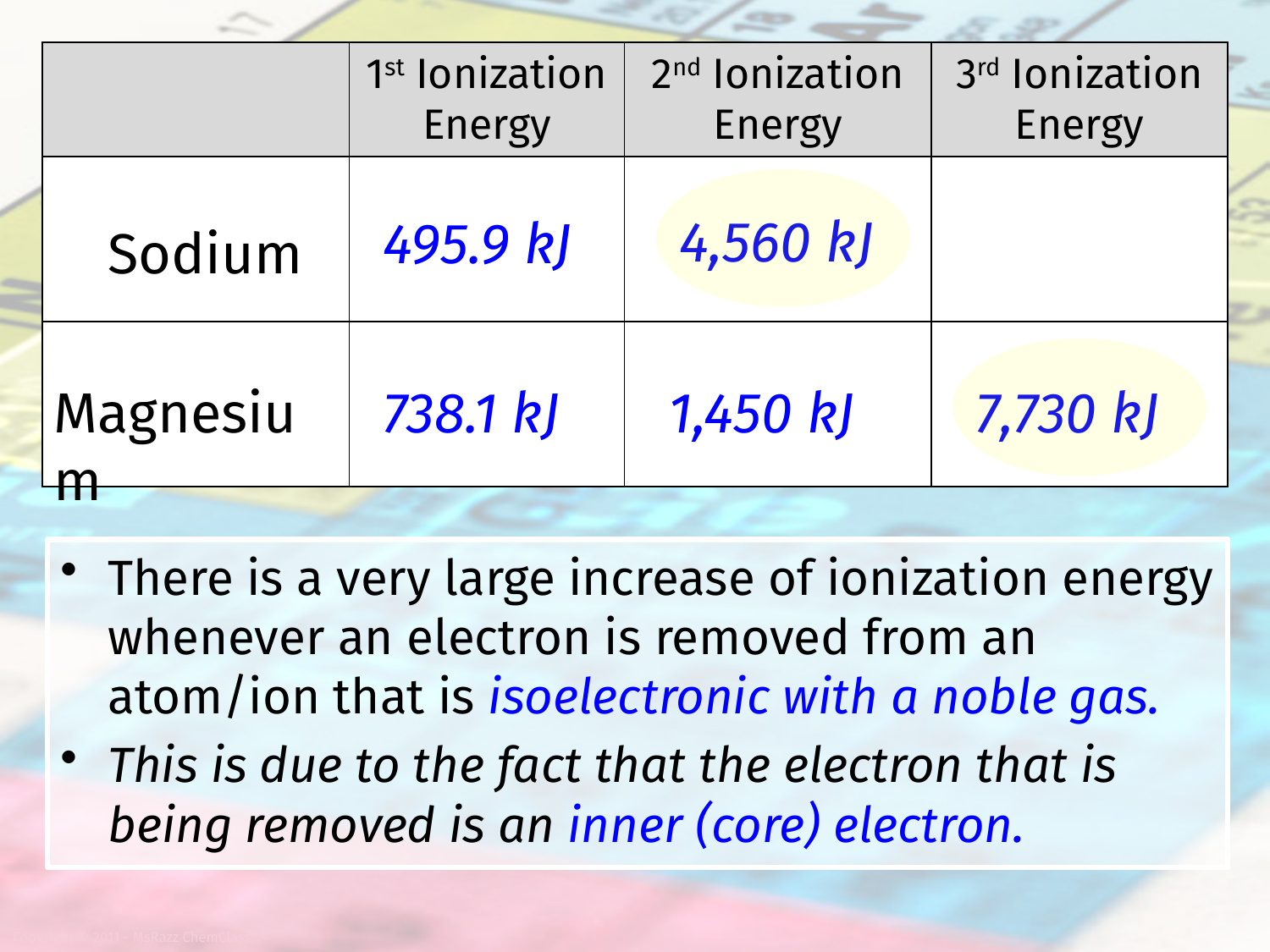

|  | 1st Ionization Energy | 2nd Ionization Energy | 3rd Ionization Energy |
| --- | --- | --- | --- |
|  |  |  |  |
|  |  |  |  |

4,560 kJ
495.9 kJ
Sodium

Magnesium
738.1 kJ
1,450 kJ
7,730 kJ
There is a very large increase of ionization energy whenever an electron is removed from an atom/ion that is isoelectronic with a noble gas.
This is due to the fact that the electron that is being removed is an inner (core) electron.